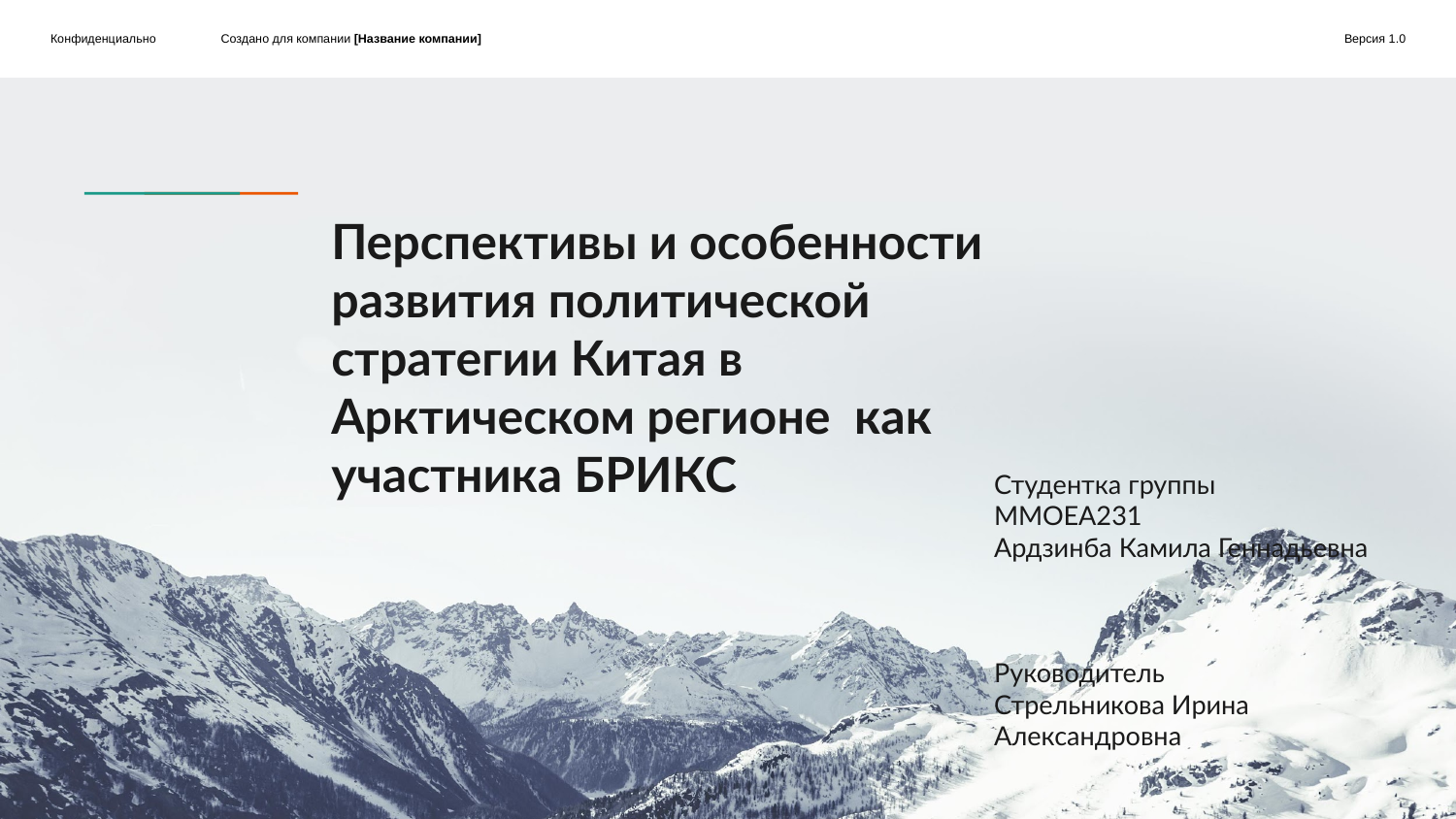

Перспективы и особенности   развития политической стратегии Китая в Арктическом регионе  как участника БРИКС

Студентка группы
ММОЕА231
Ардзинба Камила Геннадьевна

Руководитель
Стрельникова Ирина Александровна